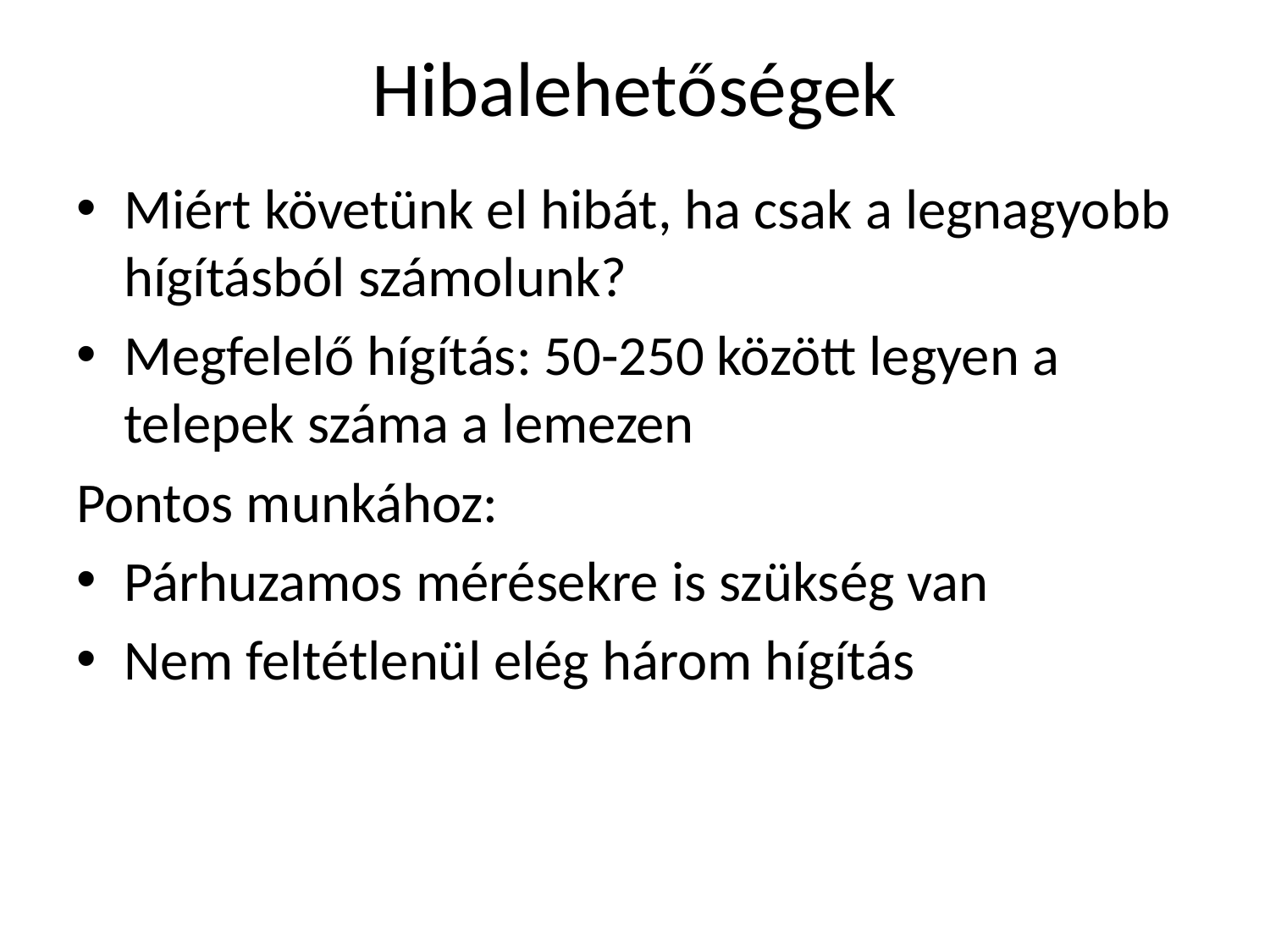

# Hibalehetőségek
Miért követünk el hibát, ha csak a legnagyobb hígításból számolunk?
Megfelelő hígítás: 50-250 között legyen a telepek száma a lemezen
Pontos munkához:
Párhuzamos mérésekre is szükség van
Nem feltétlenül elég három hígítás